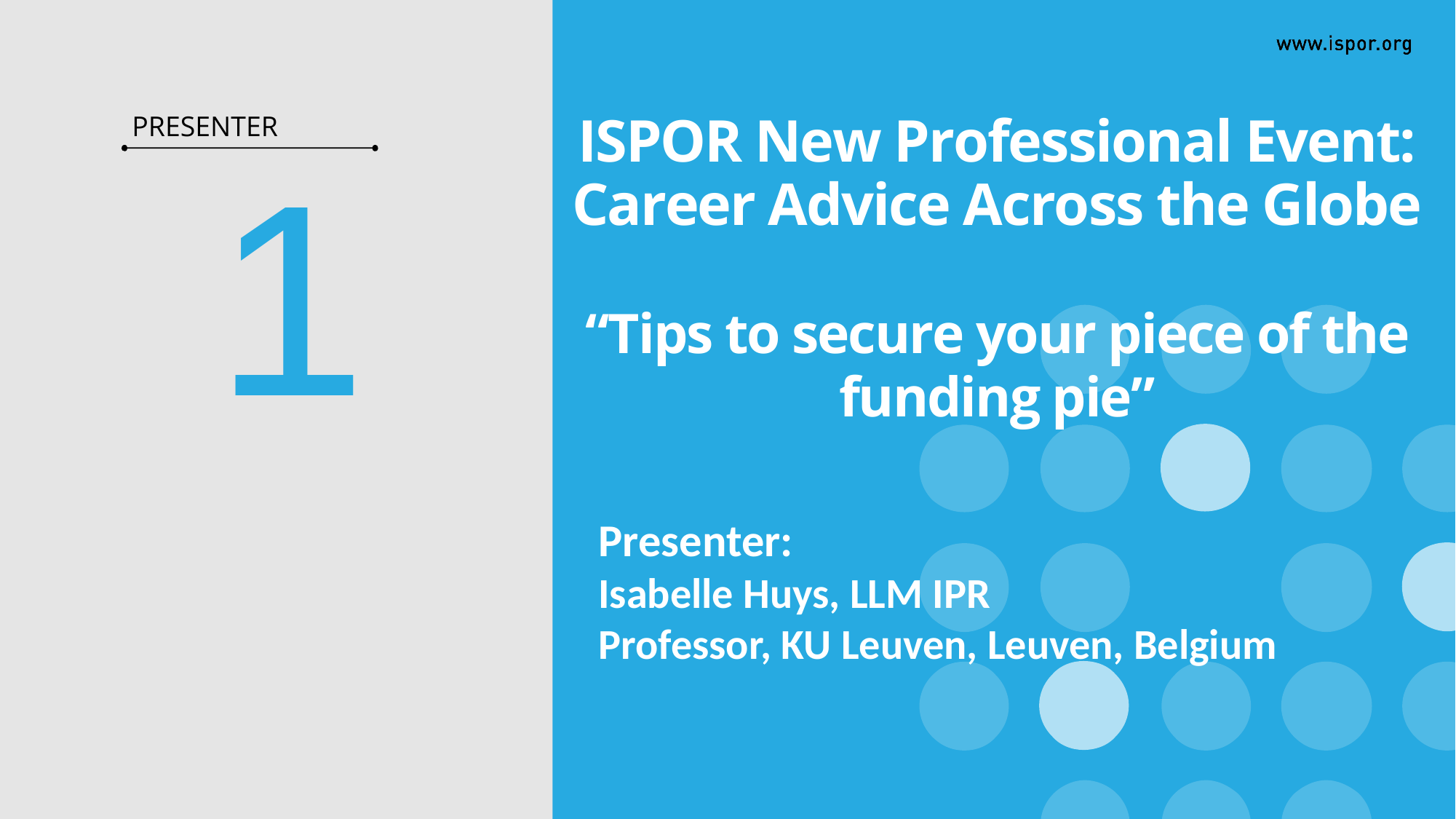

PRESENTER
# ISPOR New Professional Event: Career Advice Across the Globe “Tips to secure your piece of the funding pie”
1
Presenter:
Isabelle Huys, LLM IPR
Professor, KU Leuven, Leuven, Belgium